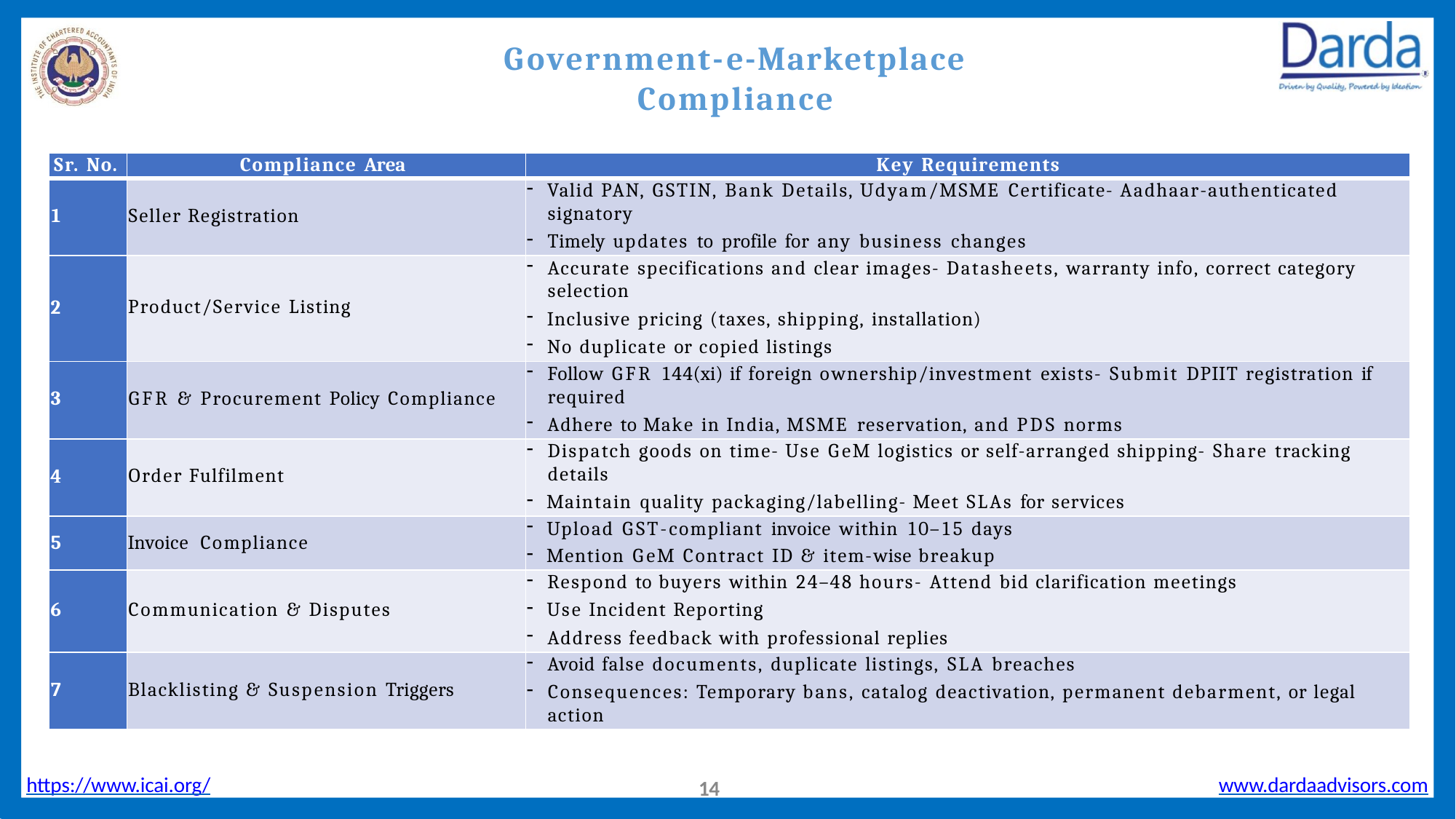

# Government-e-Marketplace Compliance
| Sr. No. | Compliance Area | Key Requirements |
| --- | --- | --- |
| 1 | Seller Registration | Valid PAN, GSTIN, Bank Details, Udyam/MSME Certificate- Aadhaar-authenticated signatory Timely updates to profile for any business changes |
| 2 | Product/Service Listing | Accurate specifications and clear images- Datasheets, warranty info, correct category selection Inclusive pricing (taxes, shipping, installation) No duplicate or copied listings |
| 3 | GFR & Procurement Policy Compliance | Follow GFR 144(xi) if foreign ownership/investment exists- Submit DPIIT registration if required Adhere to Make in India, MSME reservation, and PDS norms |
| 4 | Order Fulfilment | Dispatch goods on time- Use GeM logistics or self-arranged shipping- Share tracking details Maintain quality packaging/labelling- Meet SLAs for services |
| 5 | Invoice Compliance | Upload GST-compliant invoice within 10–15 days Mention GeM Contract ID & item-wise breakup |
| 6 | Communication & Disputes | Respond to buyers within 24–48 hours- Attend bid clarification meetings Use Incident Reporting Address feedback with professional replies |
| 7 | Blacklisting & Suspension Triggers | Avoid false documents, duplicate listings, SLA breaches Consequences: Temporary bans, catalog deactivation, permanent debarment, or legal action |
https://www.icai.org/
www.dardaadvisors.com
14